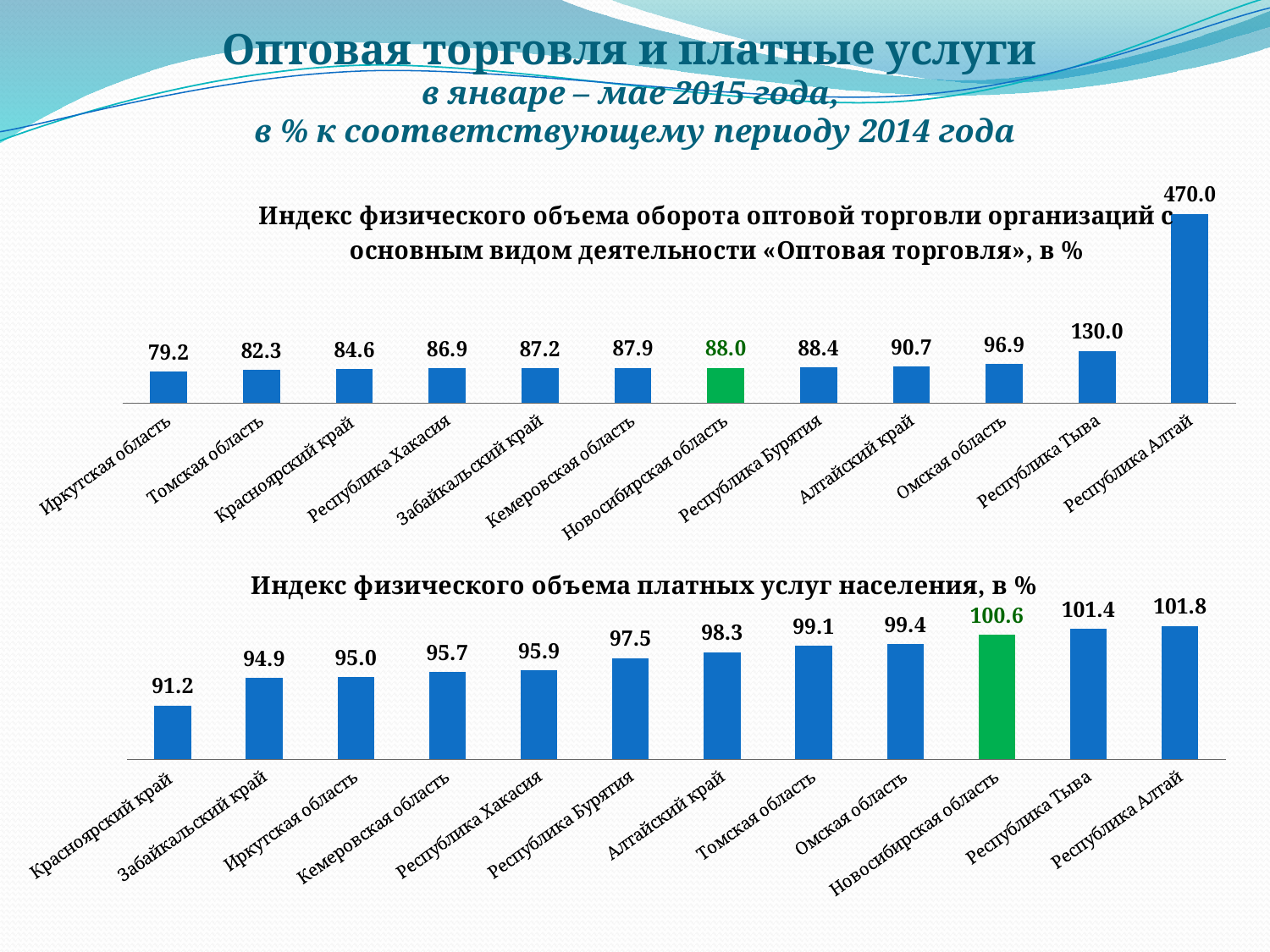

Оптовая торговля и платные услуги
в январе – мае 2015 года,
в % к соответствующему периоду 2014 года

### Chart: Индекс физического объема оборота оптовой торговли организаций с основным видом деятельности «Оптовая торговля», в %

| Category |  |
|---|---|
| Иркутская область | 79.2 |
| Томская область | 82.3 |
| Красноярский край  | 84.6 |
| Республика Хакасия | 86.9 |
| Забайкальский край | 87.2 |
| Кемеровская область | 87.9 |
| Новосибирская область | 88.0 |
| Республика Бурятия | 88.4 |
| Алтайский край | 90.7 |
| Омская область | 96.9 |
| Республика Тыва | 130.0 |
| Республика Алтай | 470.0 |

### Chart: Индекс физического объема платных услуг населения, в %

| Category |  |
|---|---|
| Красноярский край  | 91.2 |
| Забайкальский край | 94.9 |
| Иркутская область | 95.0 |
| Кемеровская область | 95.7 |
| Республика Хакасия | 95.9 |
| Республика Бурятия | 97.5 |
| Алтайский край | 98.3 |
| Томская область | 99.1 |
| Омская область | 99.4 |
| Новосибирская область | 100.6 |
| Республика Тыва | 101.4 |
| Республика Алтай | 101.8 |